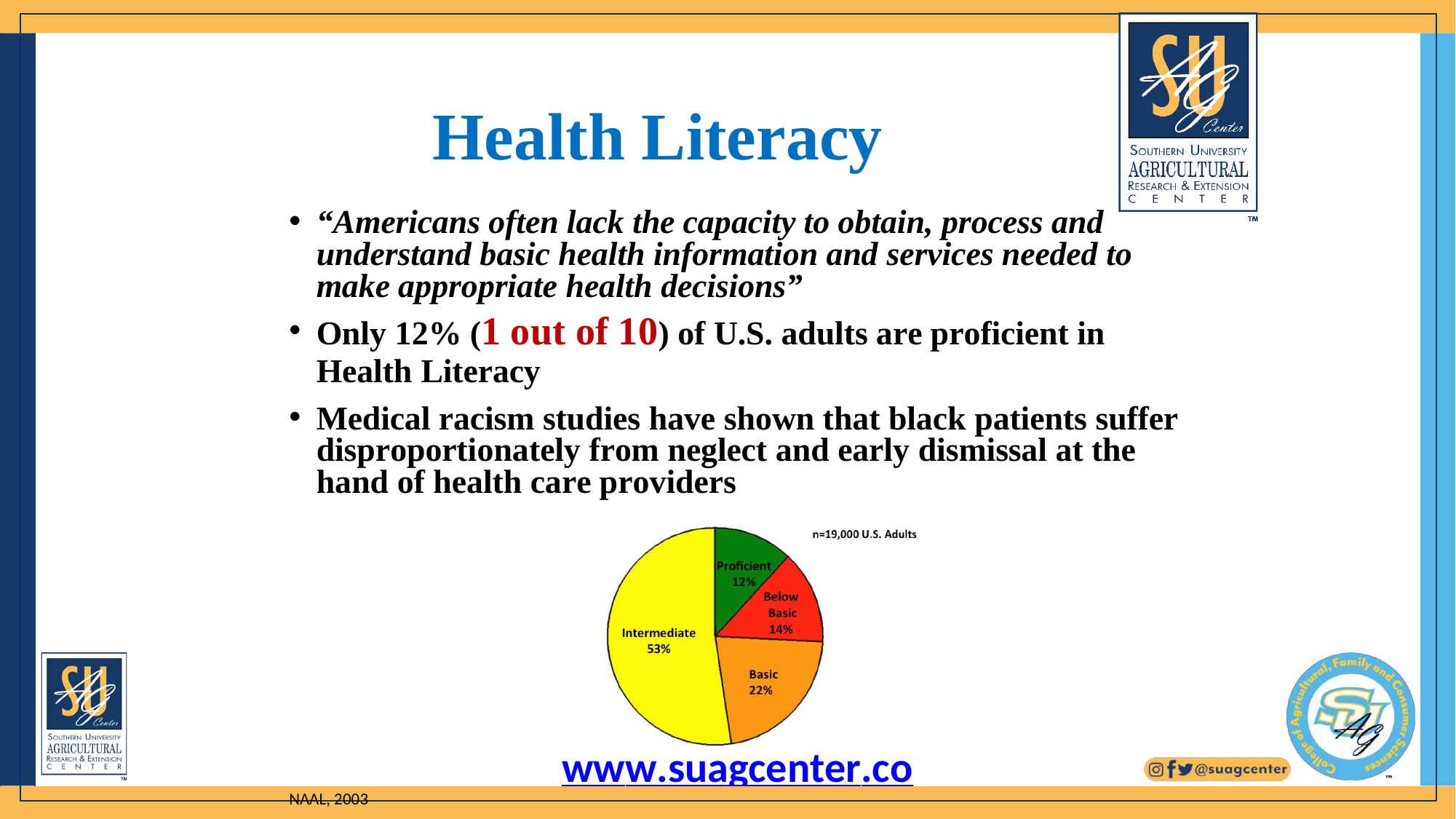

# Health Literacy
“Americans often lack the capacity to obtain, process and understand basic health information and services needed to make appropriate health decisions”
Only 12% (1 out of 10) of U.S. adults are proficient in
Health Literacy
Medical racism studies have shown that black patients suffer disproportionately from neglect and early dismissal at the hand of health care providers

www.suagcenter.com

NAAL, 2003